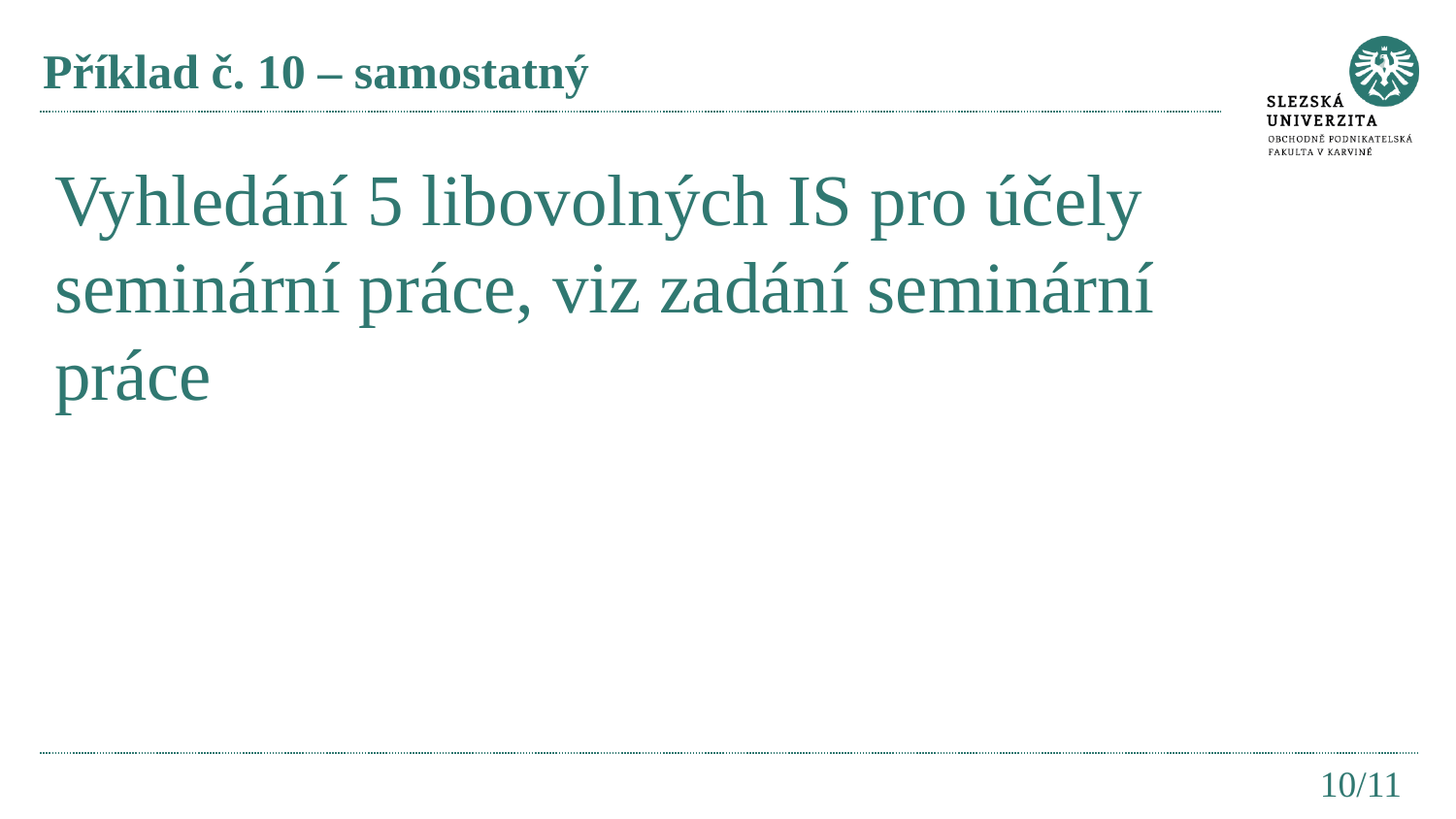

# Příklad č. 10 – samostatný
Vyhledání 5 libovolných IS pro účely seminární práce, viz zadání seminární práce
10/11